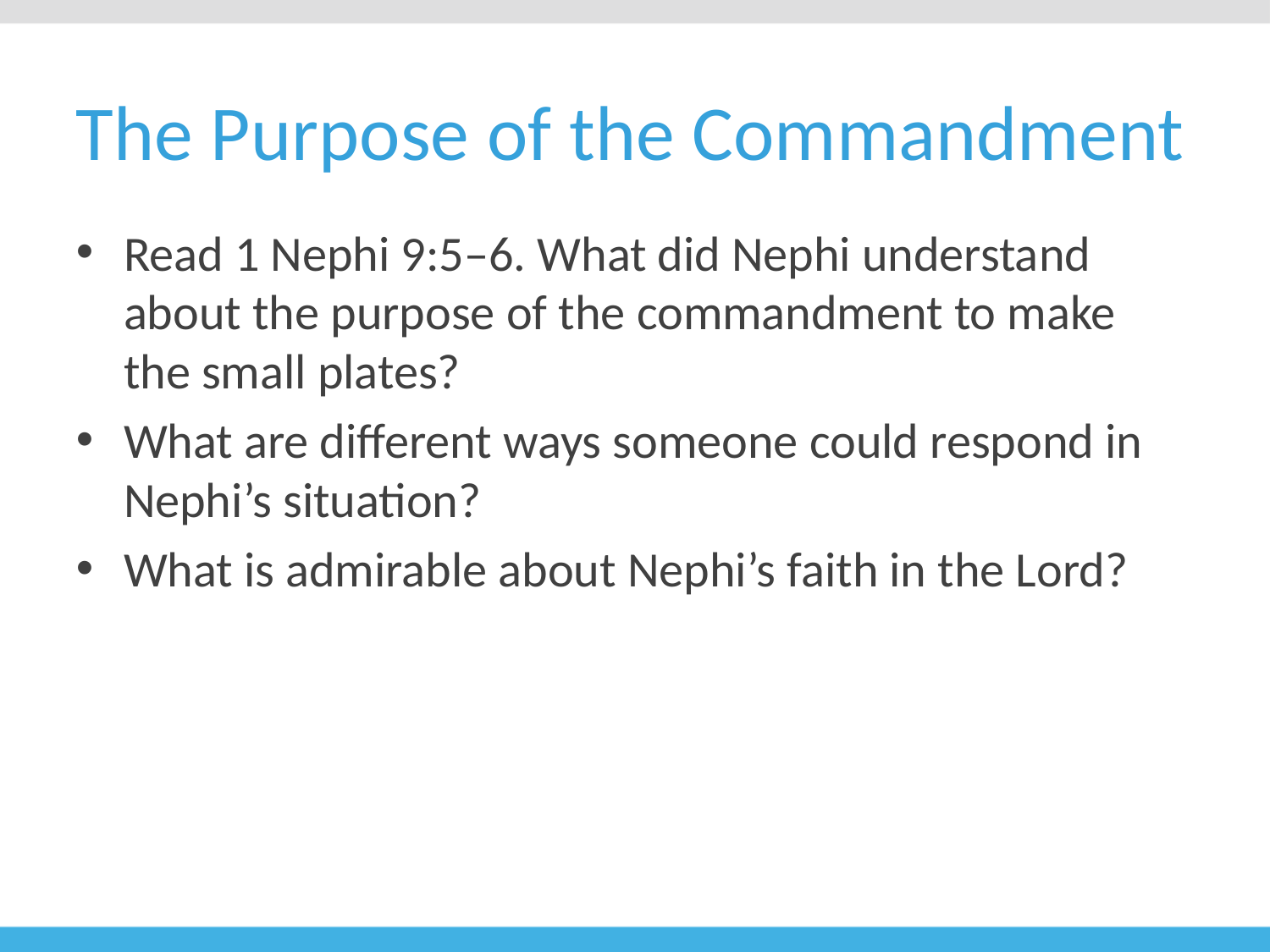

# The Purpose of the Commandment
Read 1 Nephi 9:5–6. What did Nephi understand about the purpose of the commandment to make the small plates?
What are different ways someone could respond in Nephi’s situation?
What is admirable about Nephi’s faith in the Lord?